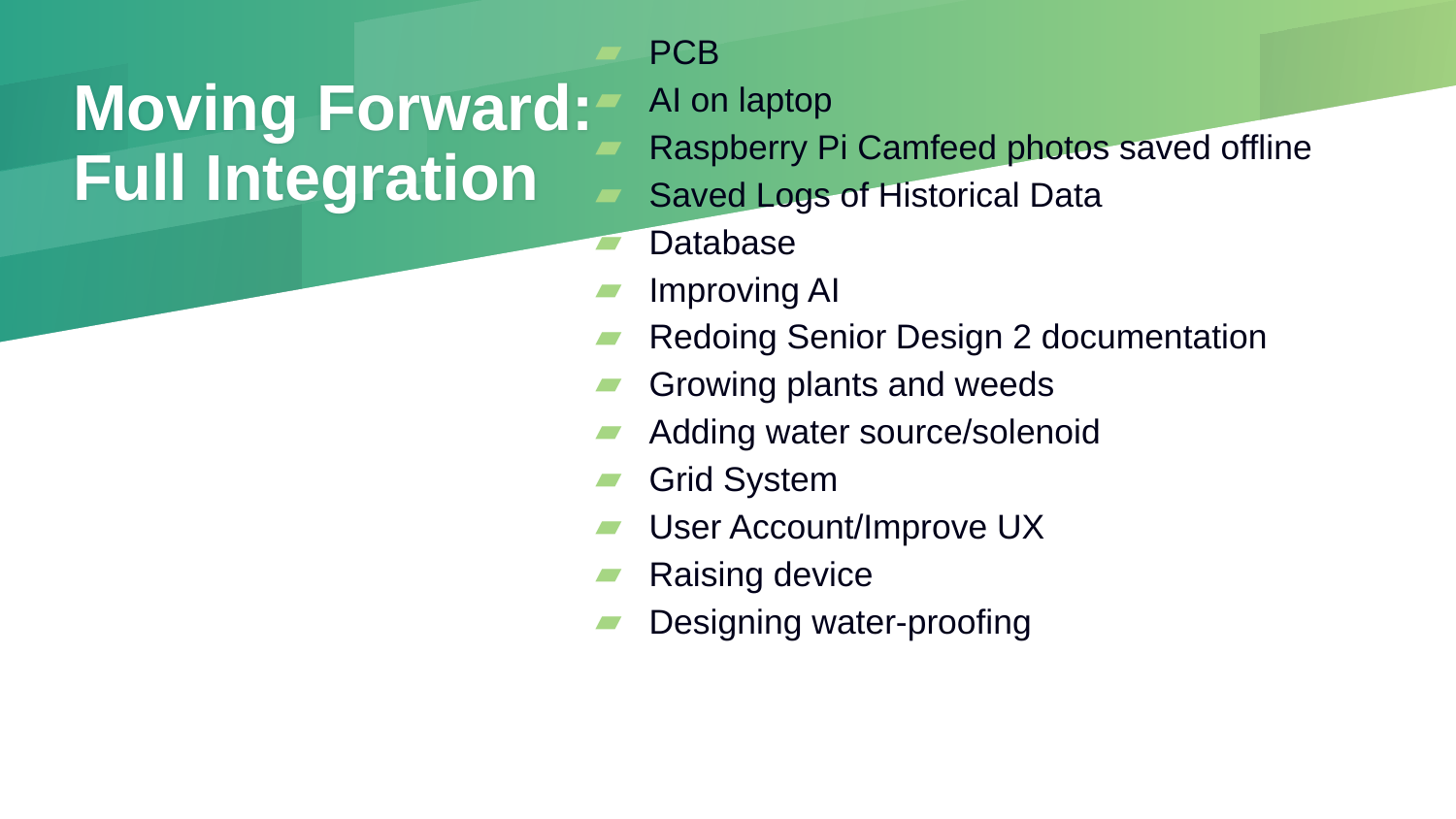

# Moving Forward:
Full Integration
PCB
AI on laptop
Raspberry Pi Camfeed photos saved offline
Saved Logs of Historical Data
Database
Improving AI
Redoing Senior Design 2 documentation
Growing plants and weeds
Adding water source/solenoid
Grid System
User Account/Improve UX
Raising device
Designing water-proofing